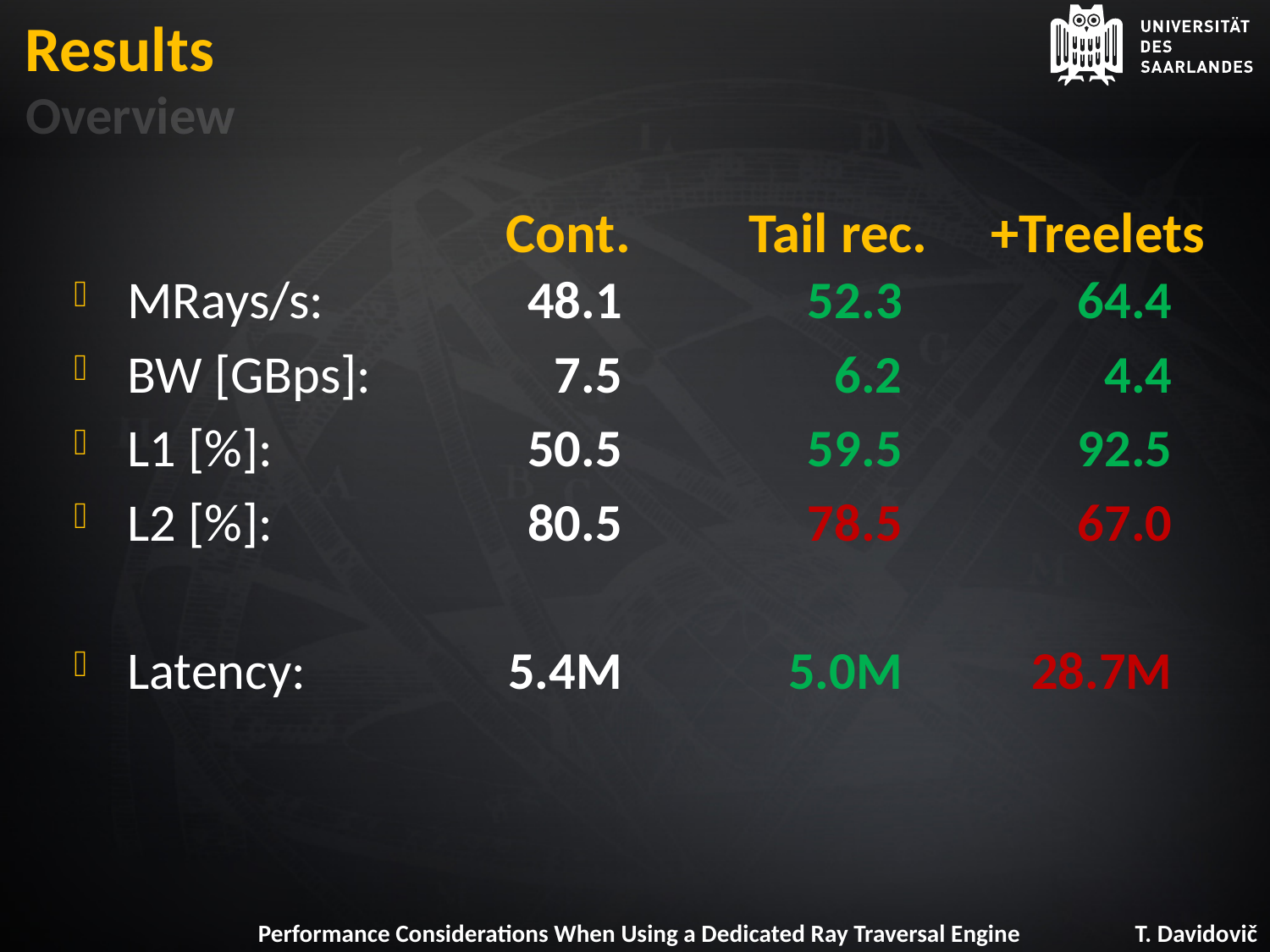

# Results
Overview
Cont.
Tail rec.
+Treelets
MRays/s:
BW [GBps]:
L1 [%]:
L2 [%]:

Latency:

48.1
7.5
50.5
80.5

5.4M
52.3
6.2
59.5
78.5

5.0M
64.4
4.4
92.5
67.0

28.7M